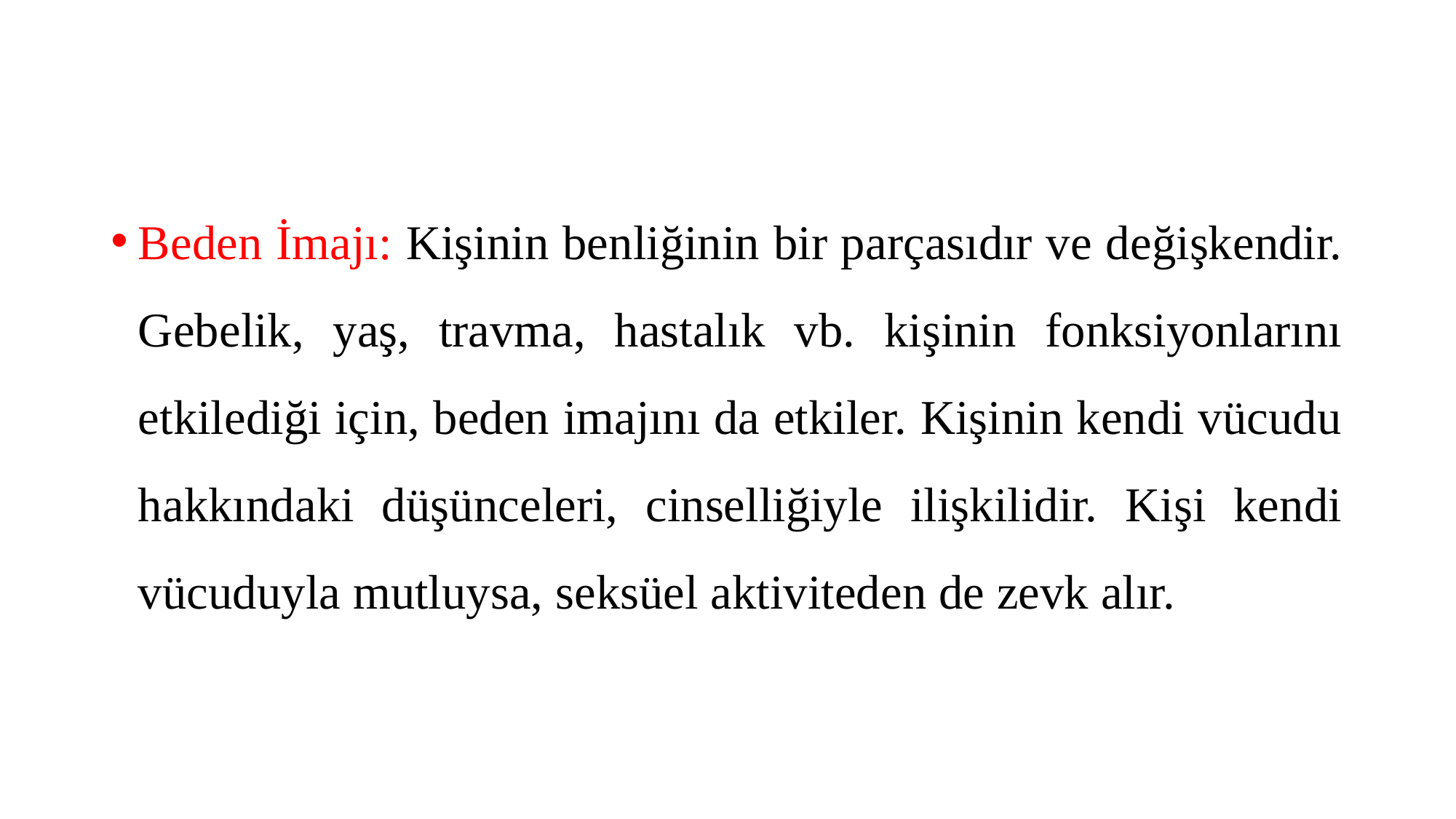

#
Beden İmajı: Kişinin benliğinin bir parçasıdır ve değişkendir. Gebelik, yaş, travma, hastalık vb. kişinin fonksiyonlarını etkilediği için, beden imajını da etkiler. Kişinin kendi vücudu hakkındaki düşünceleri, cinselliğiyle ilişkilidir. Kişi kendi vücuduyla mutluysa, seksüel aktiviteden de zevk alır.